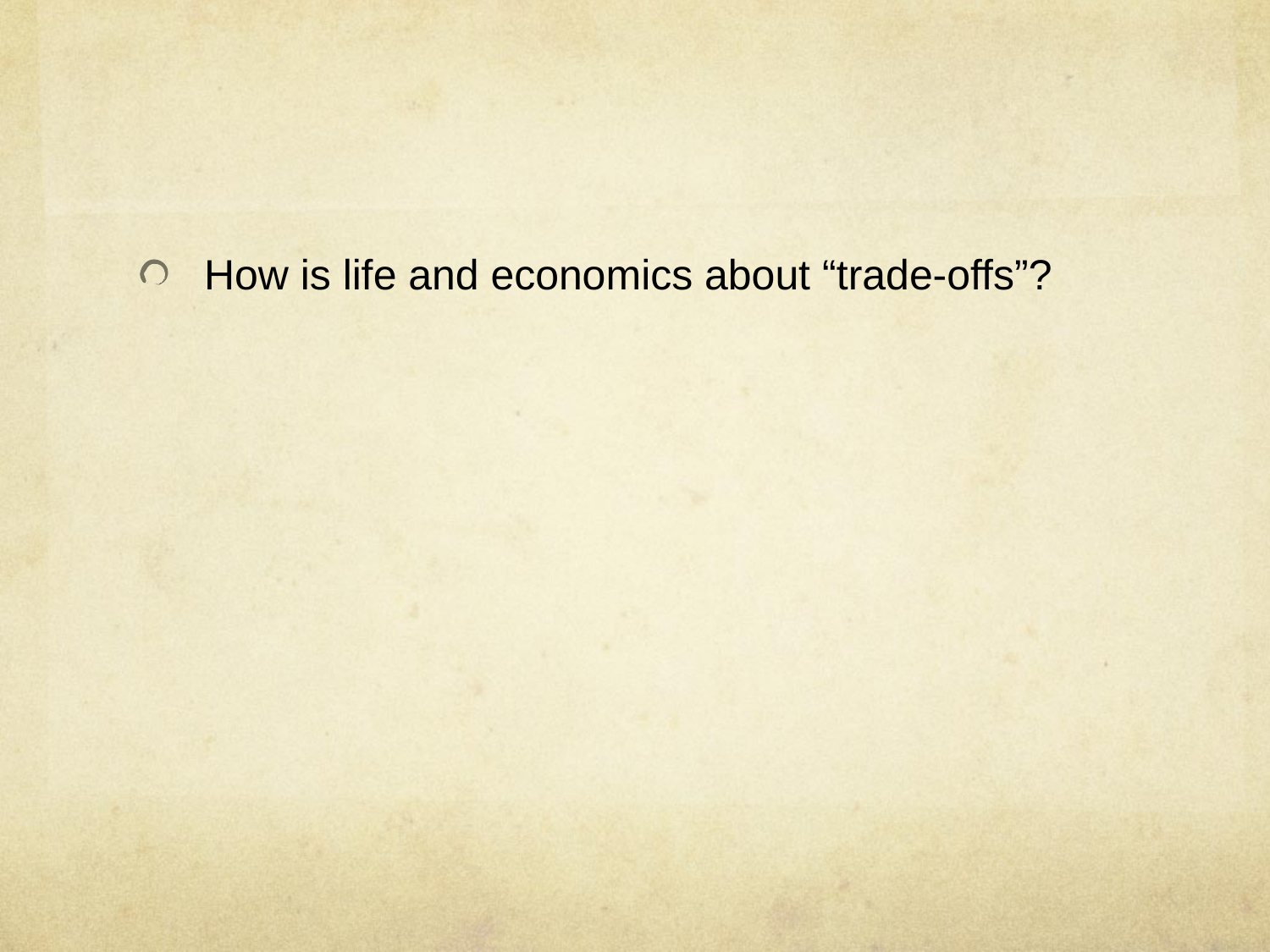

#
How is life and economics about “trade-offs”?